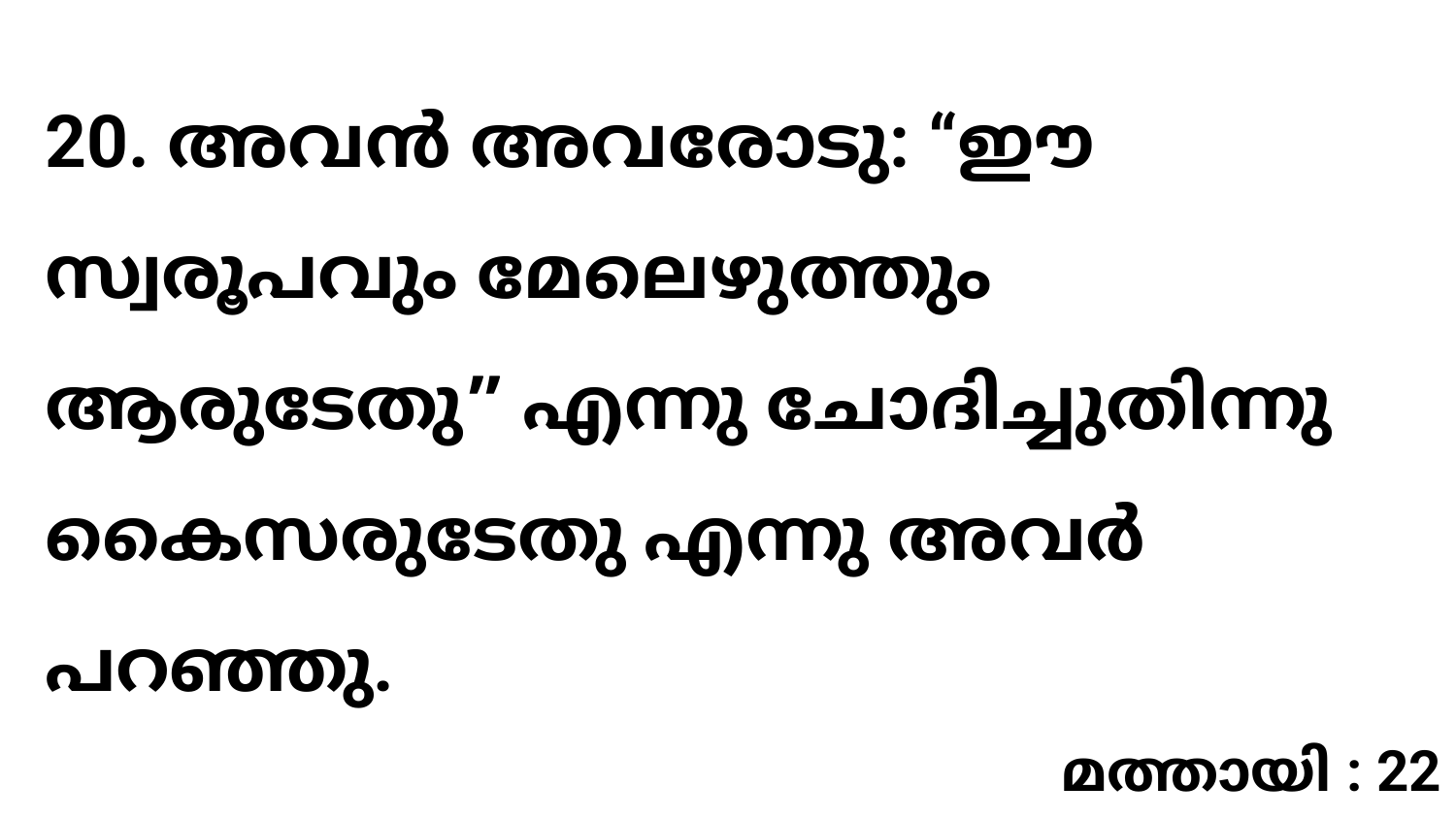

20. അവൻ അവരോടു: “ഈ സ്വരൂപവും മേലെഴുത്തും ആരുടേതു” എന്നു ചോദിച്ചുതിന്നു കൈസരുടേതു എന്നു അവർ പറഞ്ഞു.
മത്തായി : 22